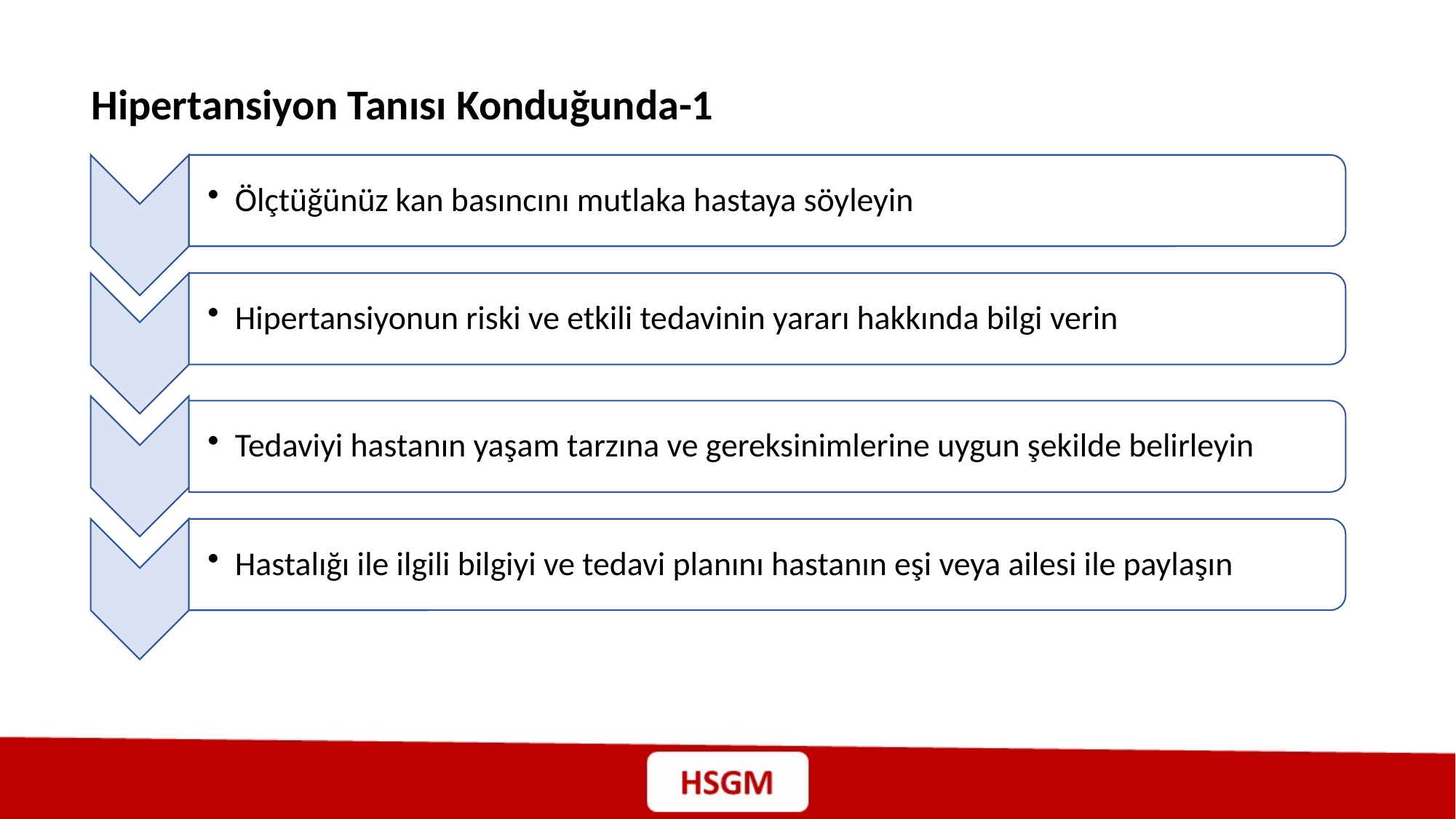

Hipertansiyon Tanısı Konduğunda-1

Ölçtüğünüz kan basıncını mutlaka hastaya söyleyin

Hipertansiyonun riski ve etkili tedavinin yararı hakkında bilgi verin

Tedaviyi hastanın yaşam tarzına ve gereksinimlerine uygun şekilde belirleyin

Hastalığı ile ilgili bilgiyi ve tedavi planını hastanın eşi veya ailesi ile paylaşın